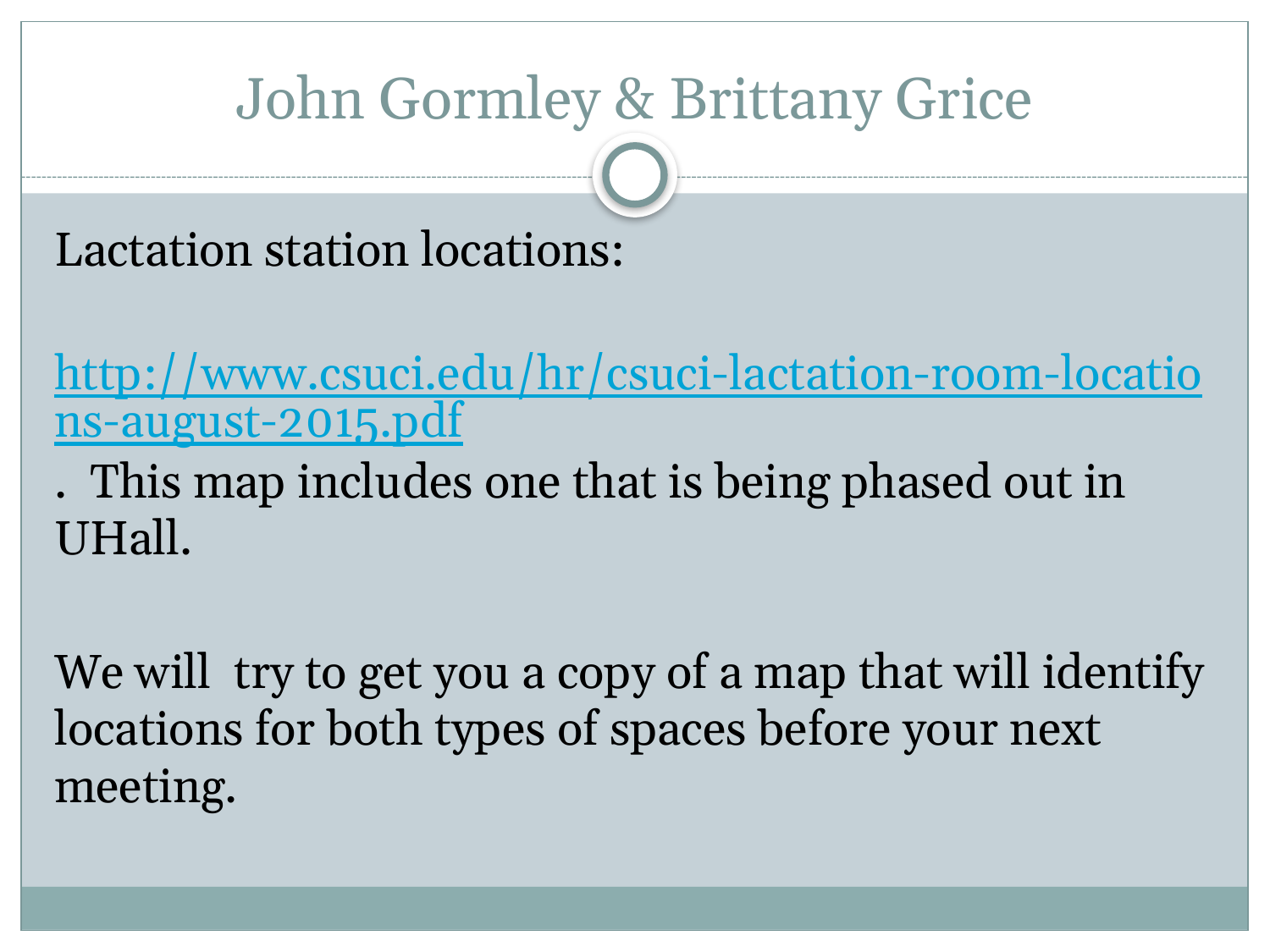

# John Gormley & Brittany Grice
Lactation station locations:
 http://www.csuci.edu/hr/csuci-lactation-room-locations-august-2015.pdf.  This map includes one that is being phased out in UHall.

We will  try to get you a copy of a map that will identify locations for both types of spaces before your next meeting.